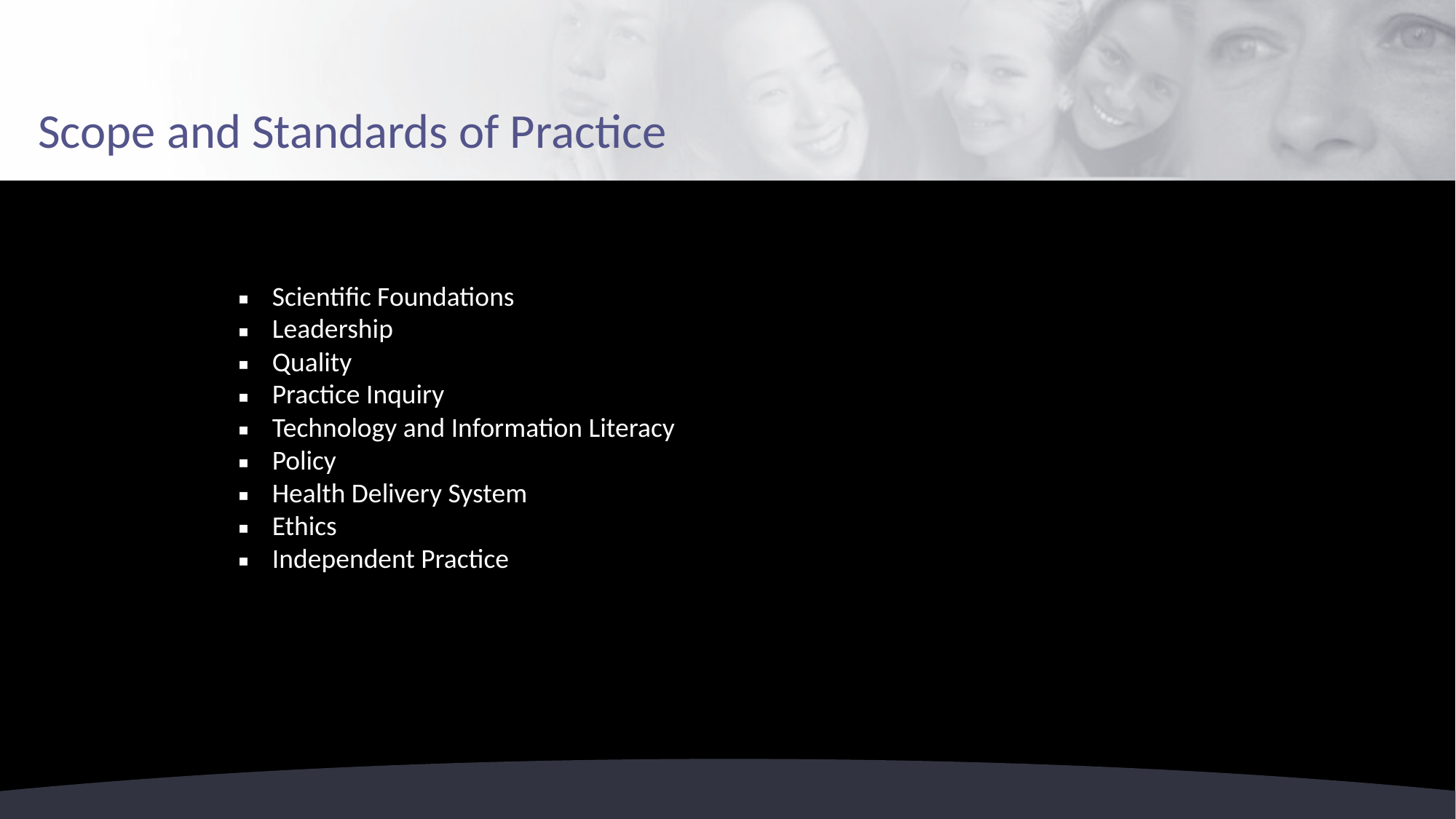

# Scope and Standards of Practice
Scientific Foundations
Leadership
Quality
Practice Inquiry
Technology and Information Literacy
Policy
Health Delivery System
Ethics
Independent Practice